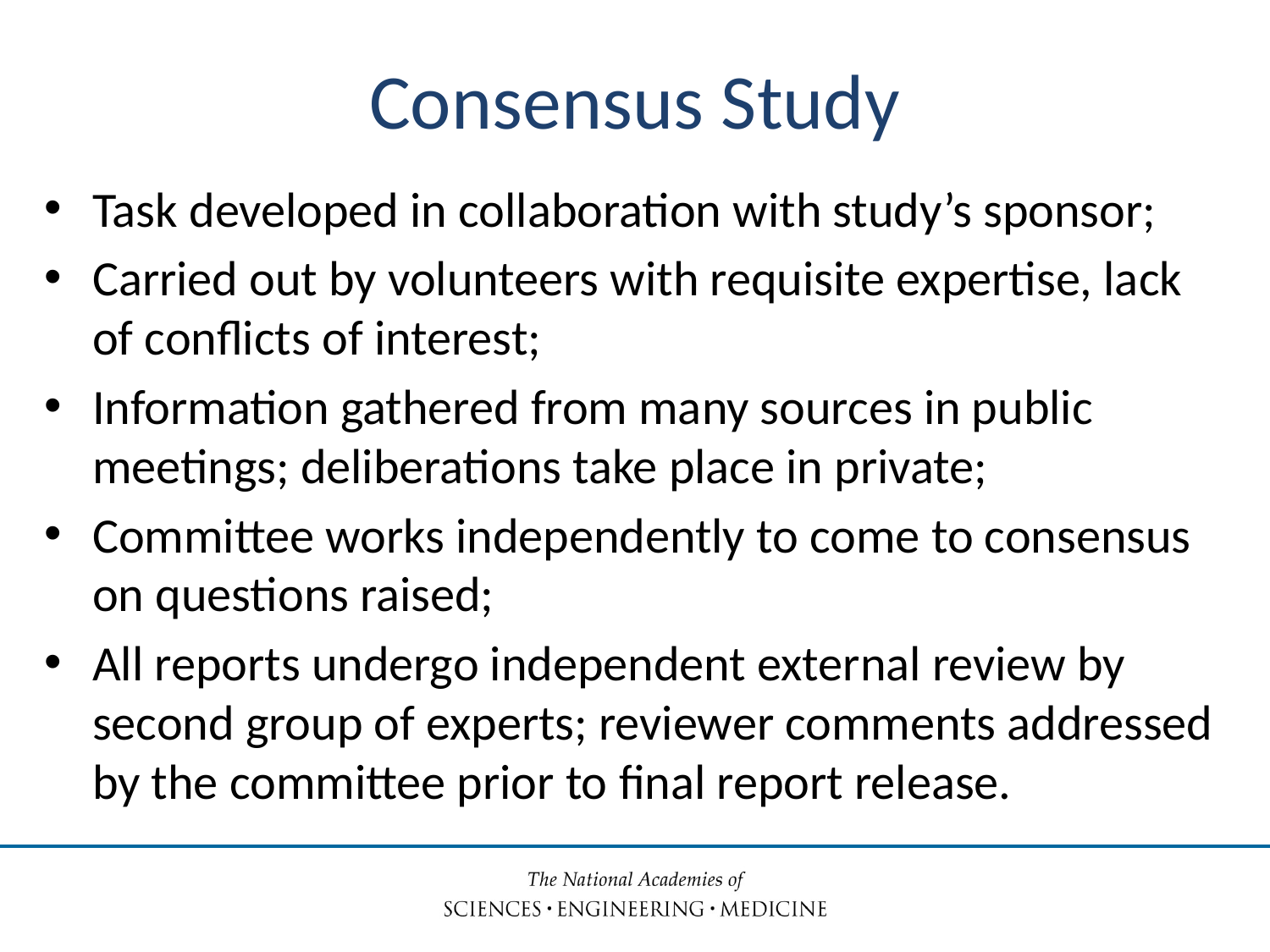

# Consensus Study
Task developed in collaboration with study’s sponsor;
Carried out by volunteers with requisite expertise, lack of conflicts of interest;
Information gathered from many sources in public meetings; deliberations take place in private;
Committee works independently to come to consensus on questions raised;
All reports undergo independent external review by second group of experts; reviewer comments addressed by the committee prior to final report release.